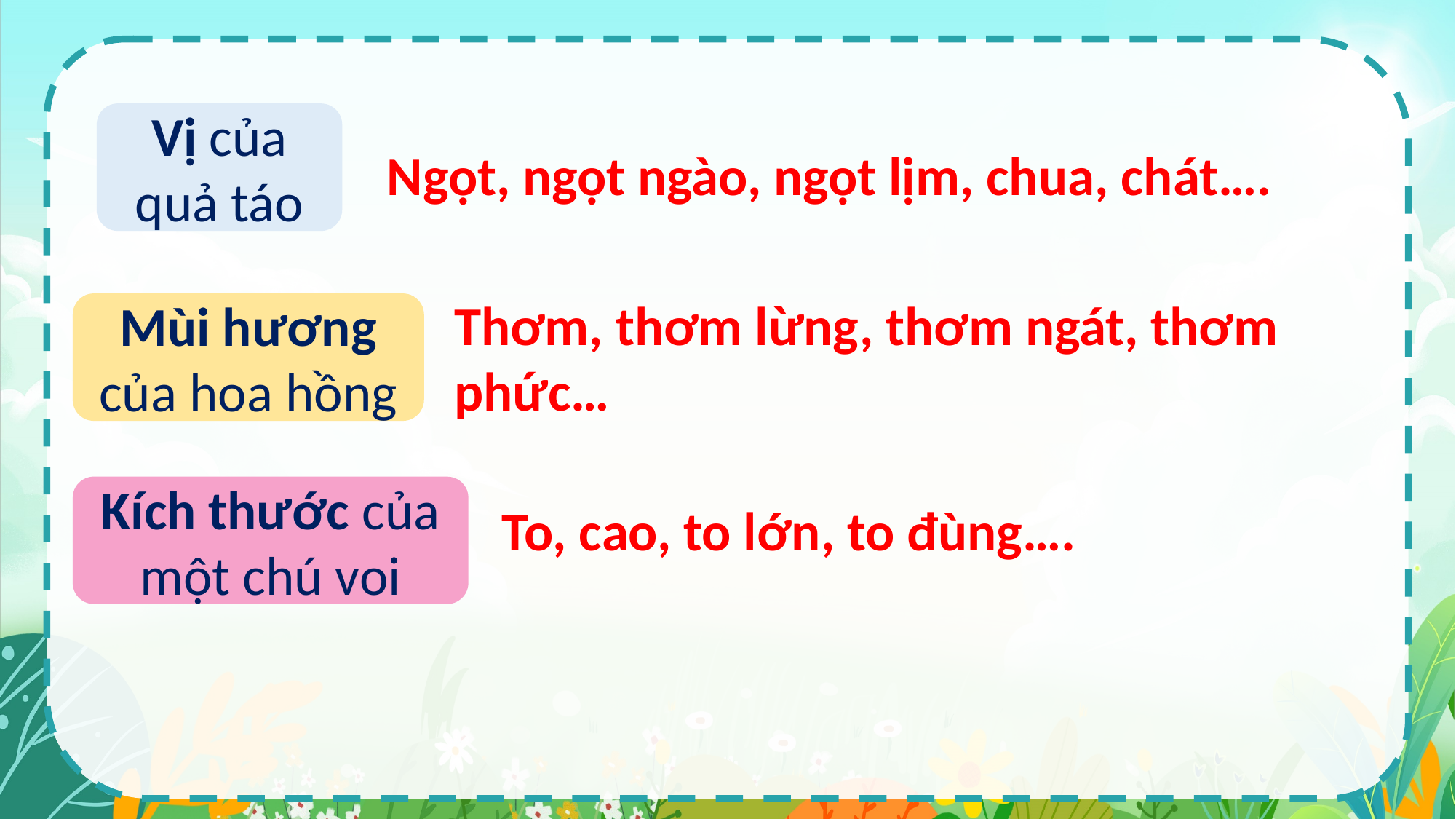

Vị của quả táo
Ngọt, ngọt ngào, ngọt lịm, chua, chát….
Thơm, thơm lừng, thơm ngát, thơm phức…
Mùi hương của hoa hồng
Kích thước của một chú voi
To, cao, to lớn, to đùng….